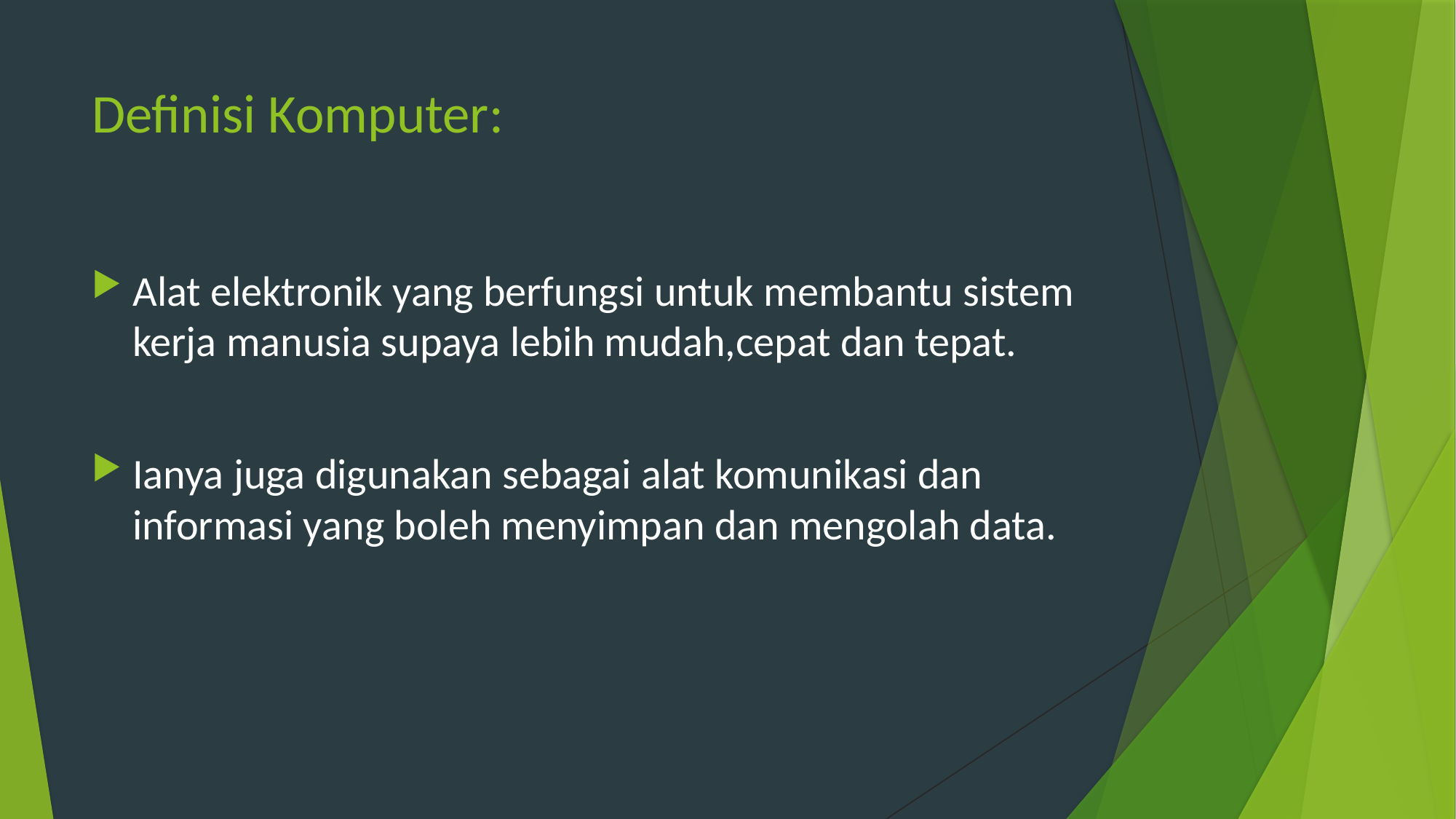

# Definisi Komputer:
Alat elektronik yang berfungsi untuk membantu sistem kerja manusia supaya lebih mudah,cepat dan tepat.

Ianya juga digunakan sebagai alat komunikasi dan informasi yang boleh menyimpan dan mengolah data.